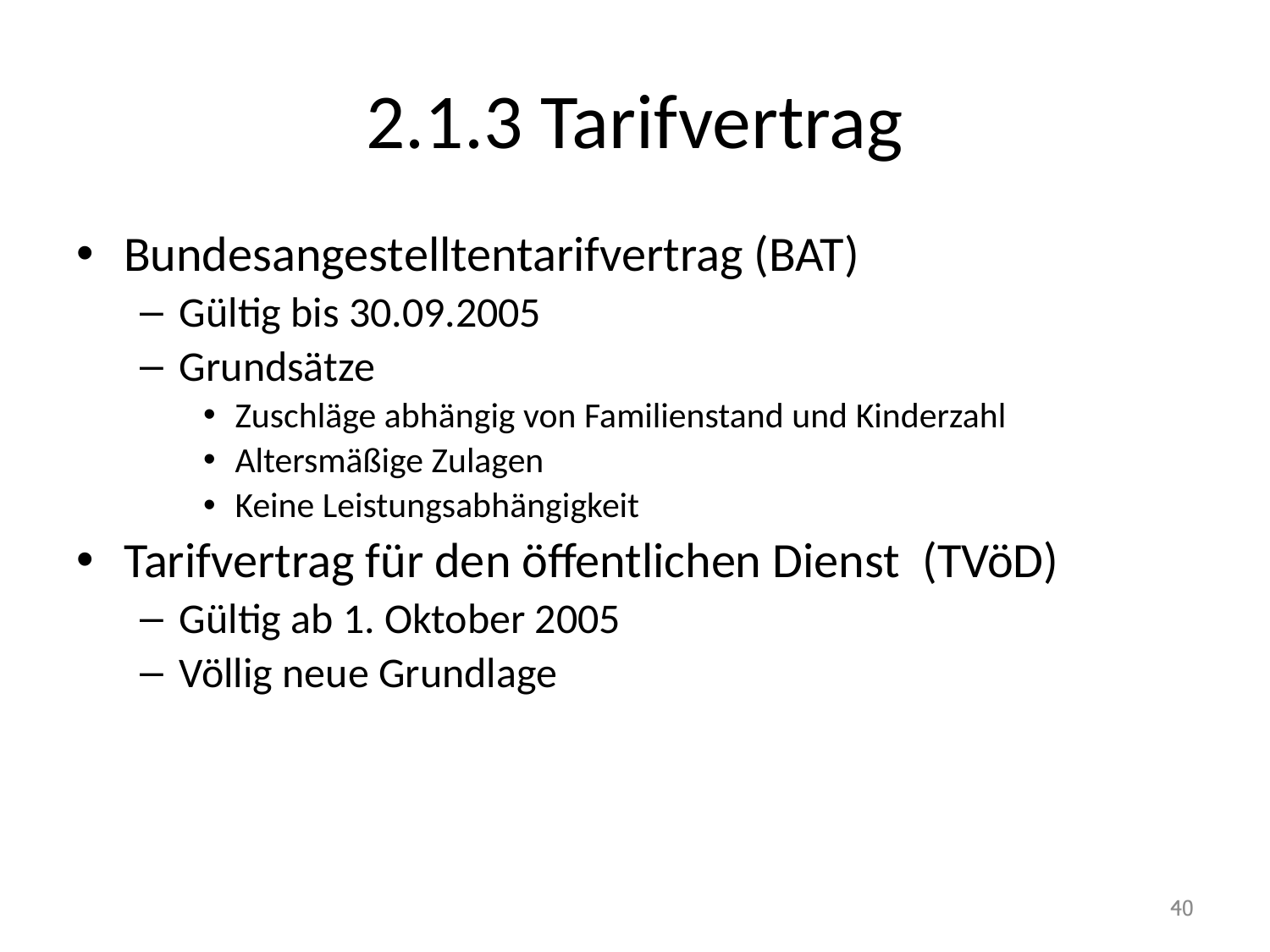

# 2.1.3 Tarifvertrag
Bundesangestelltentarifvertrag (BAT)
Gültig bis 30.09.2005
Grundsätze
Zuschläge abhängig von Familienstand und Kinderzahl
Altersmäßige Zulagen
Keine Leistungsabhängigkeit
Tarifvertrag für den öffentlichen Dienst  (TVöD)
Gültig ab 1. Oktober 2005
Völlig neue Grundlage
40